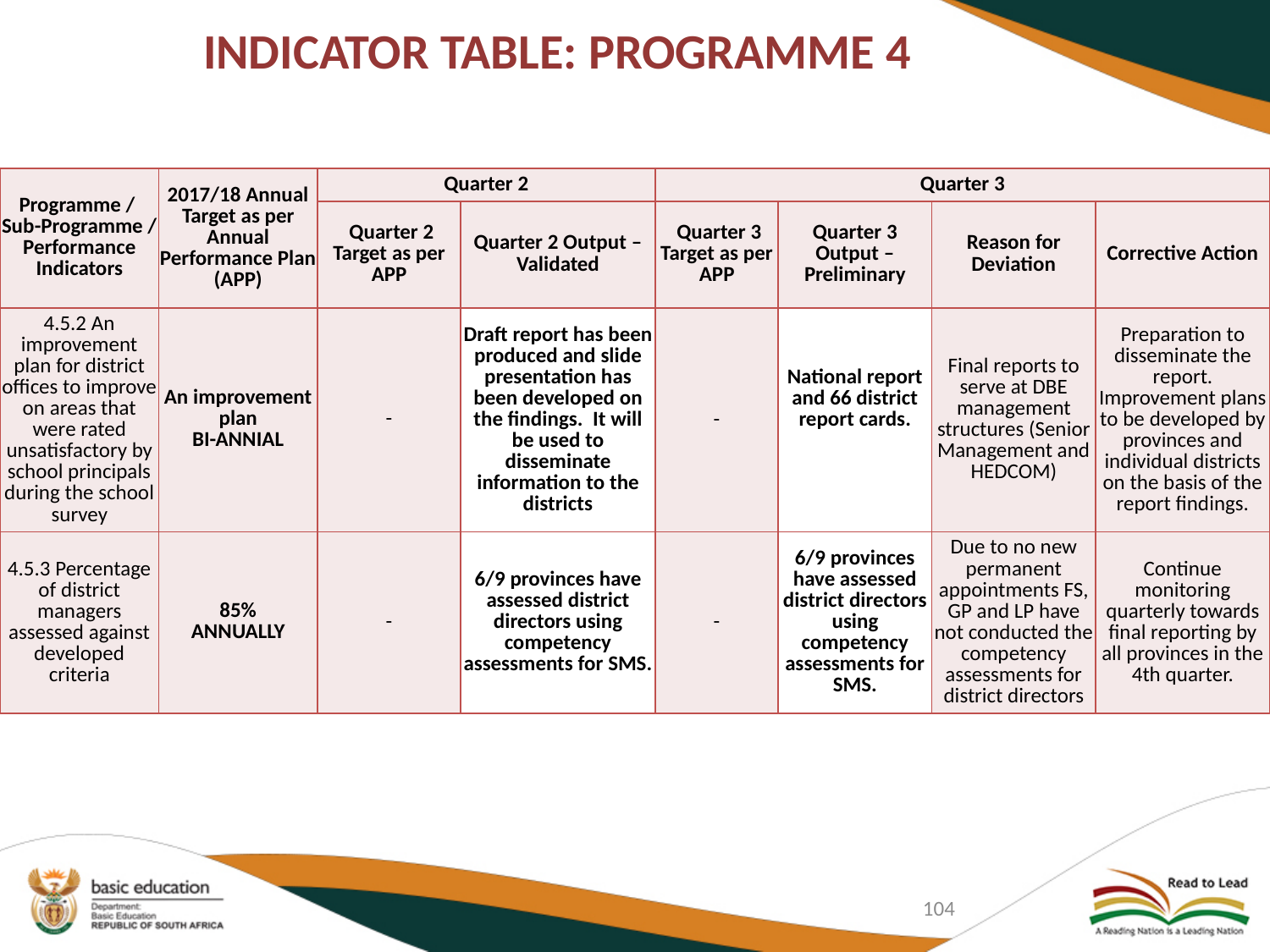

# INDICATOR TABLE: PROGRAMME 4
| Programme / Sub-Programme / Performance Indicators | 2017/18 Annual Target as per Annual Performance Plan (APP) | Quarter 2 |  | Quarter 3 |  |  |  |
| --- | --- | --- | --- | --- | --- | --- | --- |
|  |  | Quarter 2 Target as per APP | Quarter 2 Output – Validated | Quarter 3 Target as per APP | Quarter 3 Output – Preliminary | Reason for Deviation | Corrective Action |
| 4.5.2 An improvement plan for district offices to improve on areas that were rated unsatisfactory by school principals during the school survey | An improvement plan BI-ANNIAL | - | Draft report has been produced and slide presentation has been developed on the findings. It will be used to disseminate information to the districts | - | National report and 66 district report cards. | Final reports to serve at DBE management structures (Senior Management and HEDCOM) | Preparation to disseminate the report. Improvement plans to be developed by provinces and individual districts on the basis of the report findings. |
| 4.5.3 Percentage of district managers assessed against developed criteria | 85% ANNUALLY | - | 6/9 provinces have assessed district directors using competency assessments for SMS. | - | 6/9 provinces have assessed district directors using competency assessments for SMS. | Due to no new permanent appointments FS, GP and LP have not conducted the competency assessments for district directors | Continue monitoring quarterly towards final reporting by all provinces in the 4th quarter. |
104